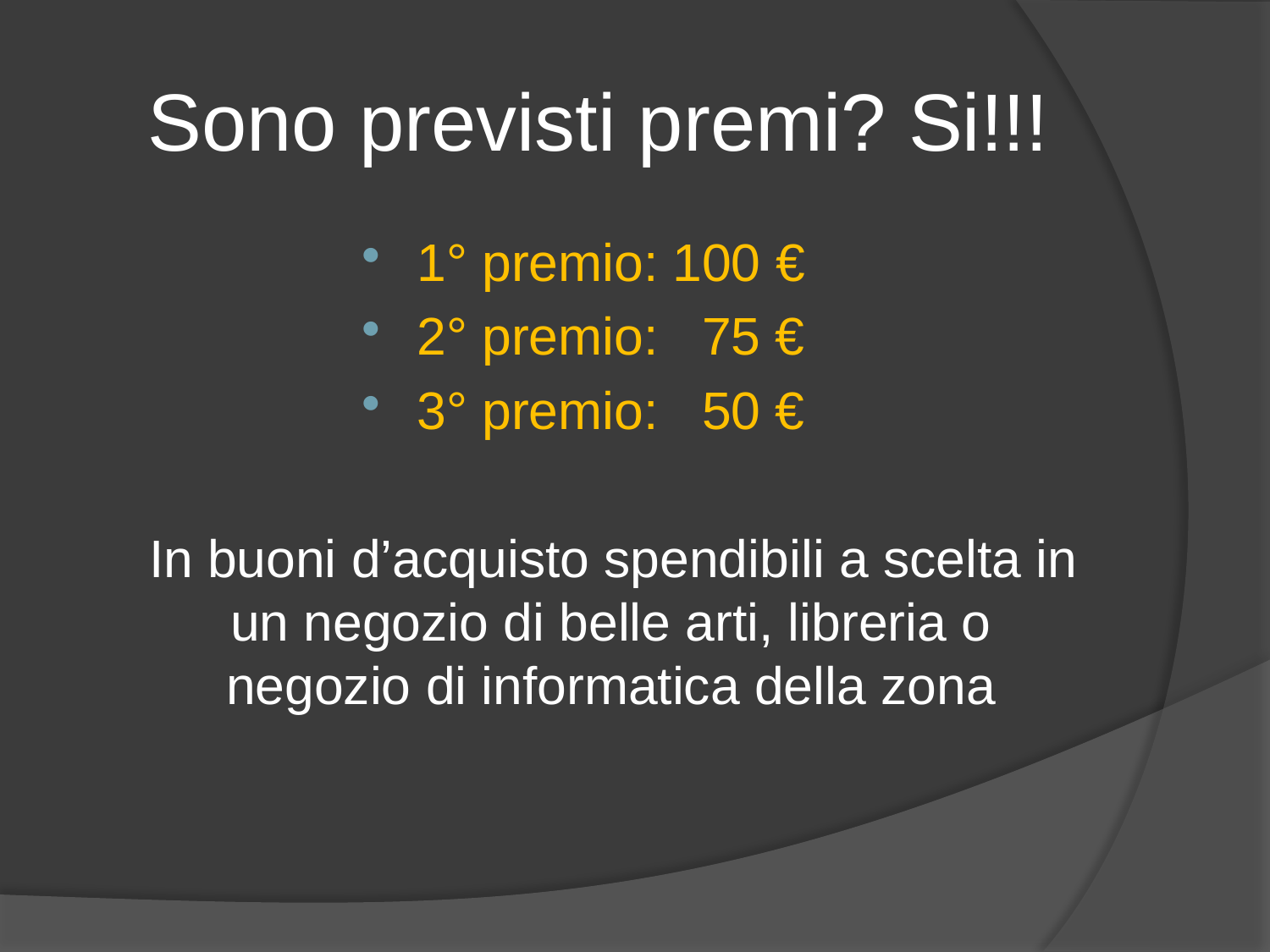

# Sono previsti premi? Si!!!
1° premio: 100 €
2° premio:   75 €
3° premio:   50 €

    In buoni d’acquisto spendibili a scelta in un negozio di belle arti, libreria o negozio di informatica della zona